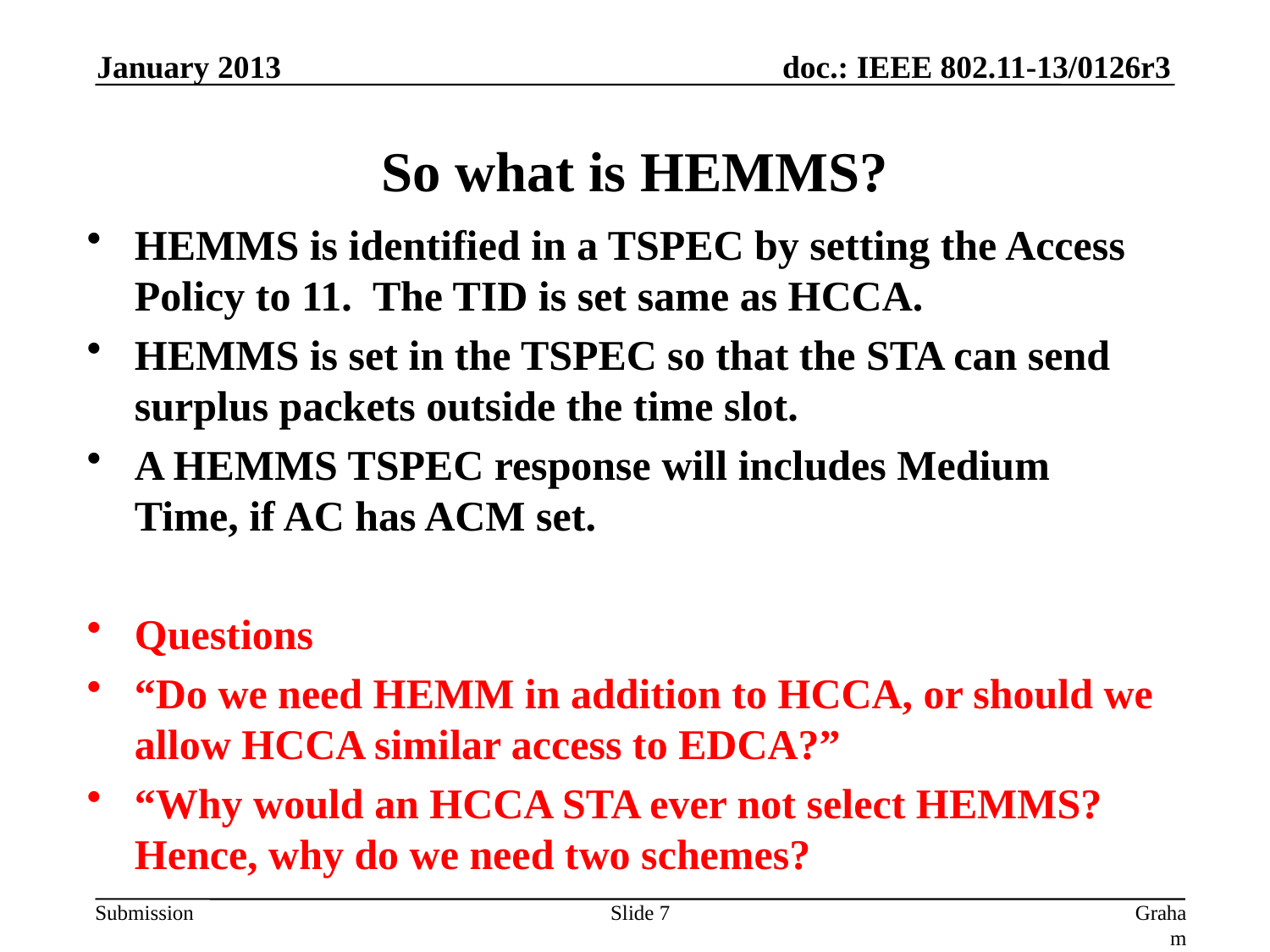

January 2013
# So what is HEMMS?
HEMMS is identified in a TSPEC by setting the Access Policy to 11.  The TID is set same as HCCA.
HEMMS is set in the TSPEC so that the STA can send surplus packets outside the time slot.
A HEMMS TSPEC response will includes Medium Time, if AC has ACM set.

Questions
“Do we need HEMM in addition to HCCA, or should we allow HCCA similar access to EDCA?”
“Why would an HCCA STA ever not select HEMMS?  Hence, why do we need two schemes?

Slide 7
Graham Smith, DSP Group